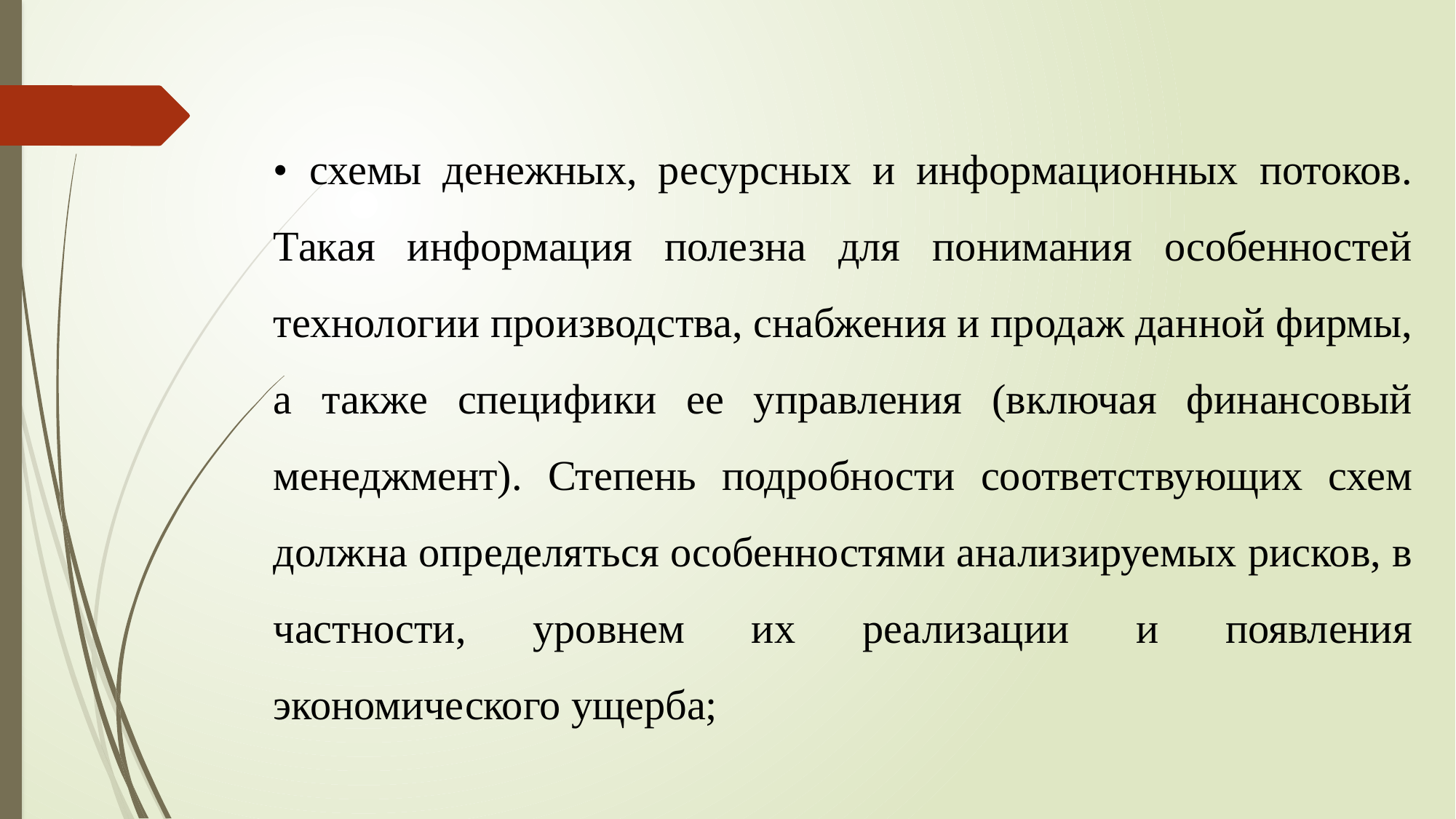

• схемы денежных, ресурсных и информационных потоков. Такая информация полезна для понимания особенностей технологии производства, снабжения и продаж данной фирмы, а также специфики ее управления (включая финансовый менеджмент). Степень подробности соответствующих схем должна определяться особенностями анализируемых рисков, в частности, уровнем их реализации и появления экономического ущерба;